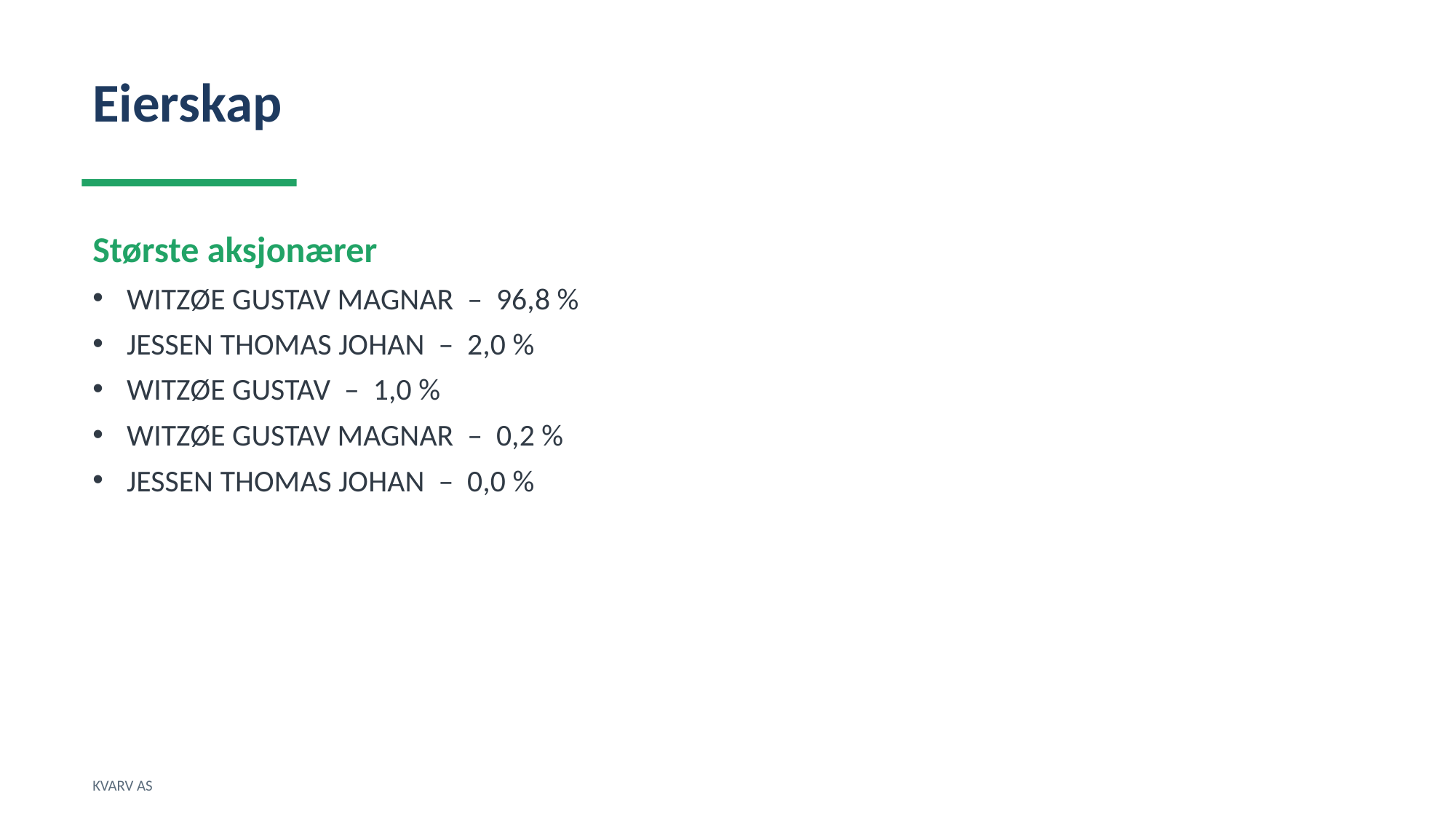

Eierskap

Største aksjonærer
WITZØE GUSTAV MAGNAR  –  96,8 %
JESSEN THOMAS JOHAN  –  2,0 %
WITZØE GUSTAV  –  1,0 %
WITZØE GUSTAV MAGNAR  –  0,2 %
JESSEN THOMAS JOHAN  –  0,0 %
KVARV AS